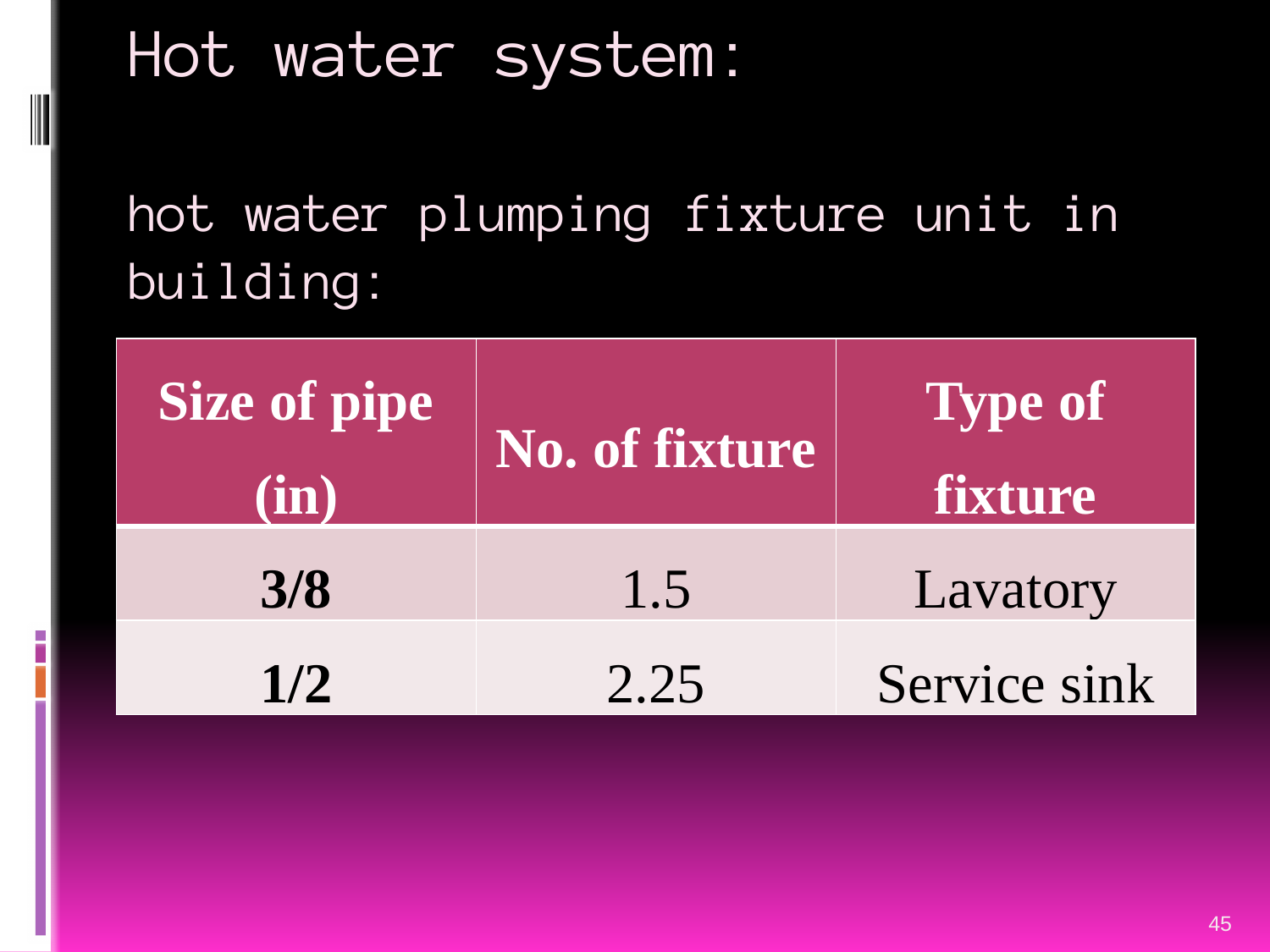

# Hot water system: hot water plumping fixture unit in building:
| Size of pipe (in) | No. of fixture | Type of fixture |
| --- | --- | --- |
| 3/8 | 1.5 | Lavatory |
| 1/2 | 2.25 | Service sink |
45